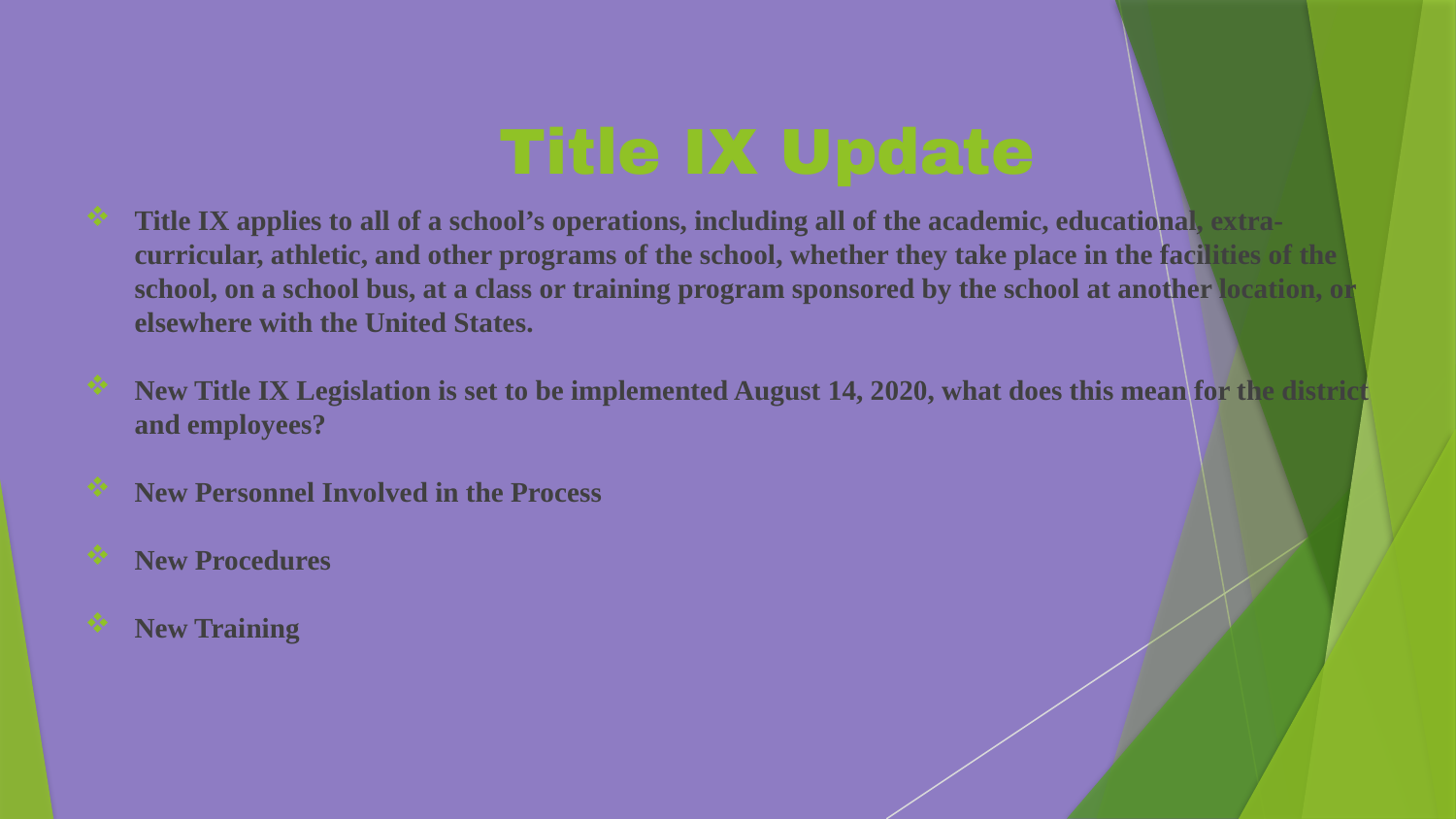

# Title IX Update
Title IX applies to all of a school’s operations, including all of the academic, educational, extra-curricular, athletic, and other programs of the school, whether they take place in the facilities of the school, on a school bus, at a class or training program sponsored by the school at another location, or elsewhere with the United States.

New Title IX Legislation is set to be implemented August 14, 2020, what does this mean for the district and employees?

New Personnel Involved in the Process

New Procedures

New Training